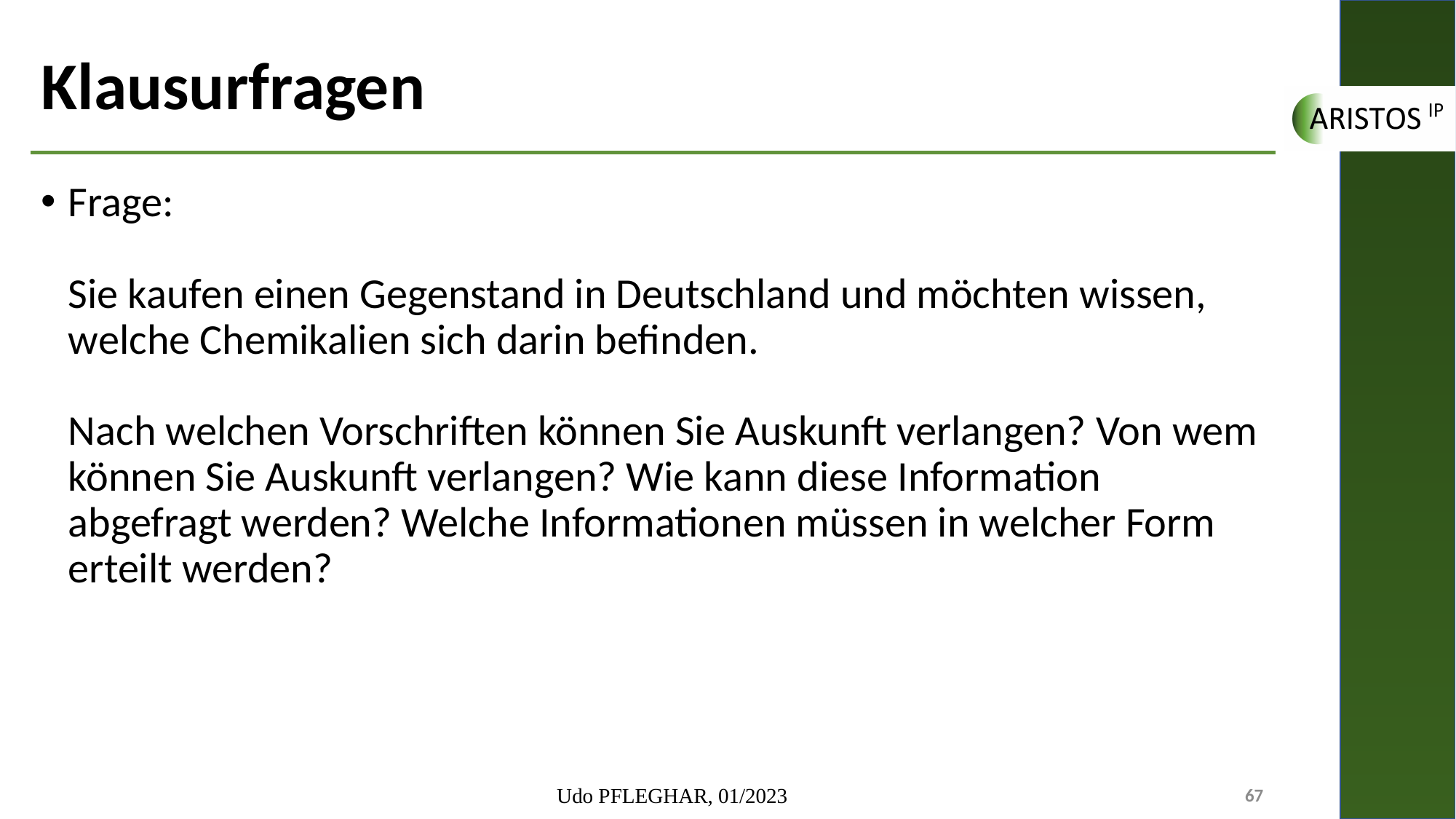

# Klausurfragen
Frage:
Sie kaufen einen Gegenstand in Deutschland und möchten wissen, welche Chemikalien sich darin befinden.
Nach welchen Vorschriften können Sie Auskunft verlangen? Von wem können Sie Auskunft verlangen? Wie kann diese Information abgefragt werden? Welche Informationen müssen in welcher Form erteilt werden?
Udo PFLEGHAR, 01/2023
67